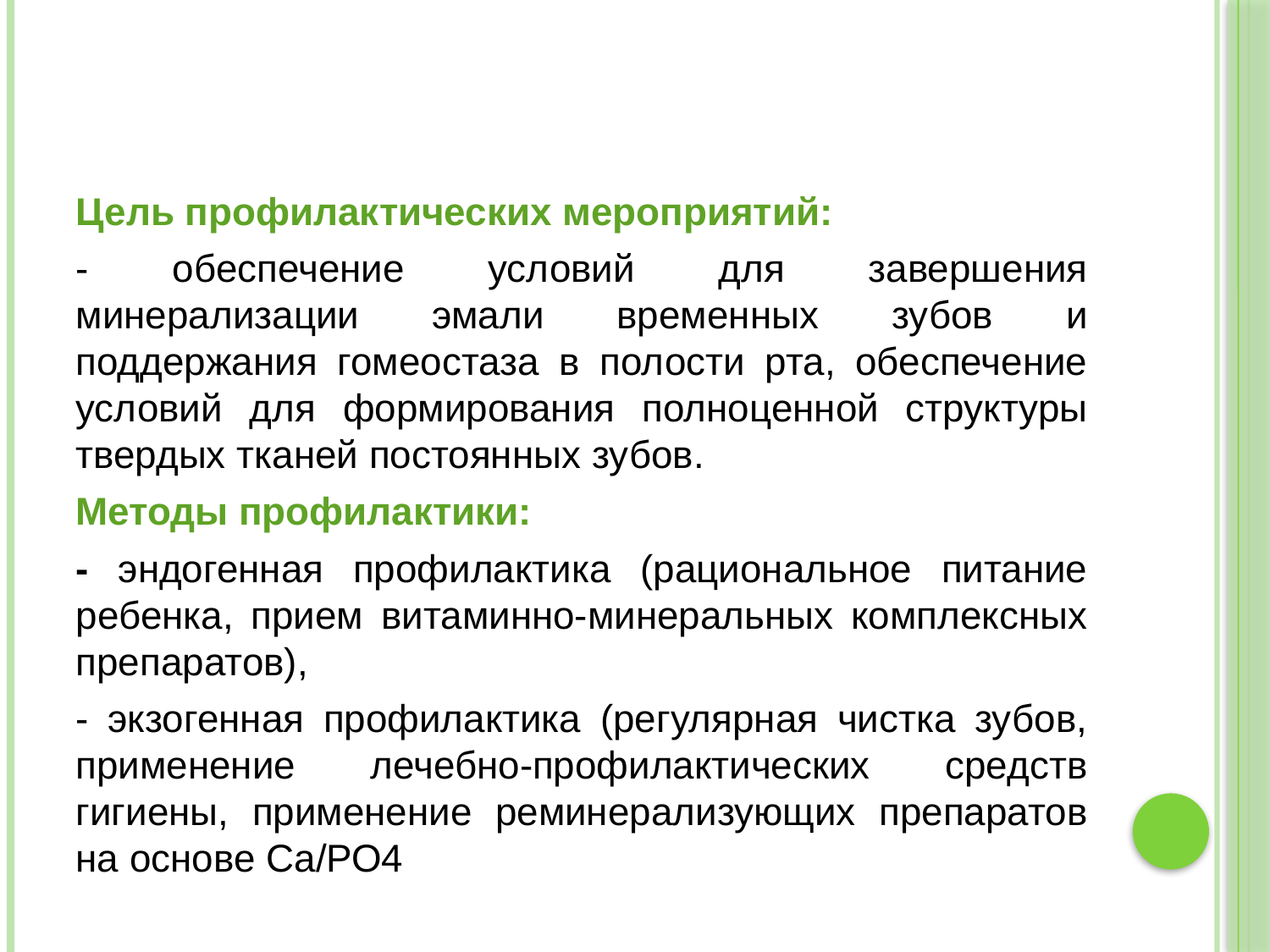

Цель профилактических мероприятий:
- обеспечение условий для завершения минерализации эмали временных зубов и поддержания гомеостаза в полости рта, обеспечение условий для формирования полноценной структуры твердых тканей постоянных зубов.
Методы профилактики:
- эндогенная профилактика (рациональное питание ребенка, прием витаминно-минеральных комплексных препаратов),
- экзогенная профилактика (регулярная чистка зубов, применение лечебно-профилактических средств гигиены, применение реминерализующих препаратов на основе Са/РО4